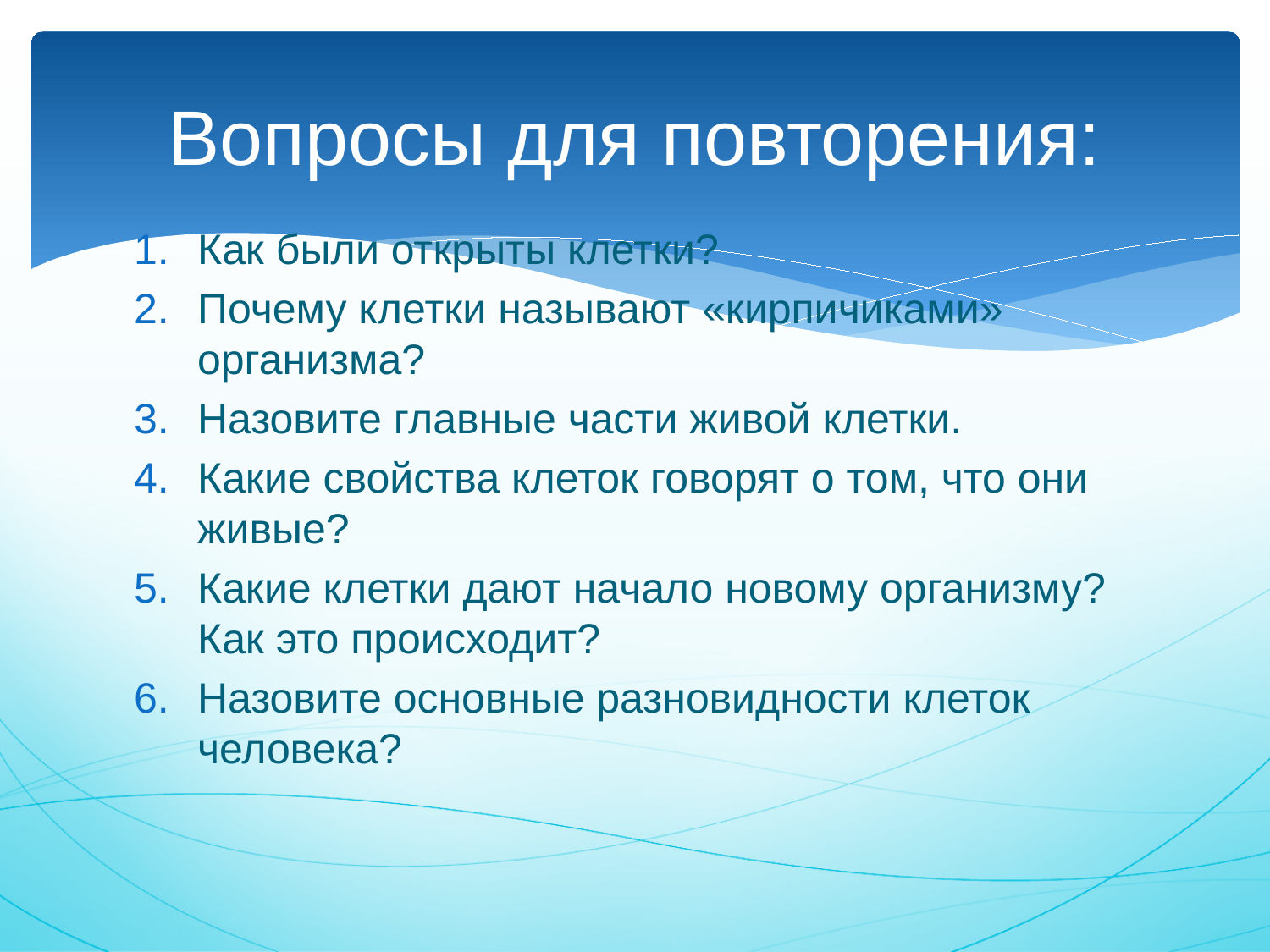

# Вопросы для повторения:
Как были открыты клетки?
Почему клетки называют «кирпичиками» организма?
Назовите главные части живой клетки.
Какие свойства клеток говорят о том, что они живые?
Какие клетки дают начало новому организму? Как это происходит?
Назовите основные разновидности клеток человека?